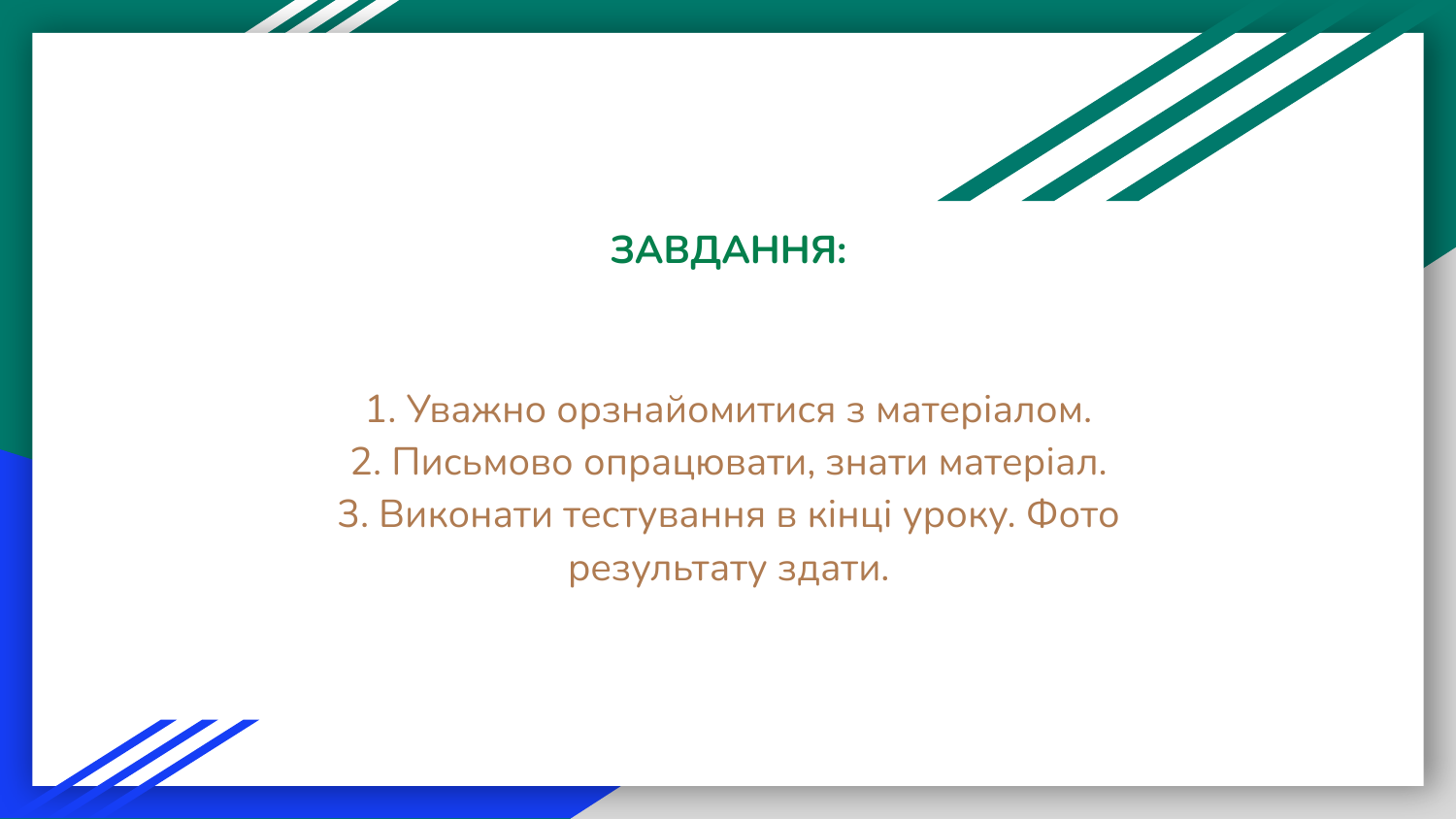

# ЗАВДАННЯ: 1. Уважно орзнайомитися з матеріалом. 2. Письмово опрацювати, знати матеріал. 3. Виконати тестування в кінці уроку. Фото результату здати.